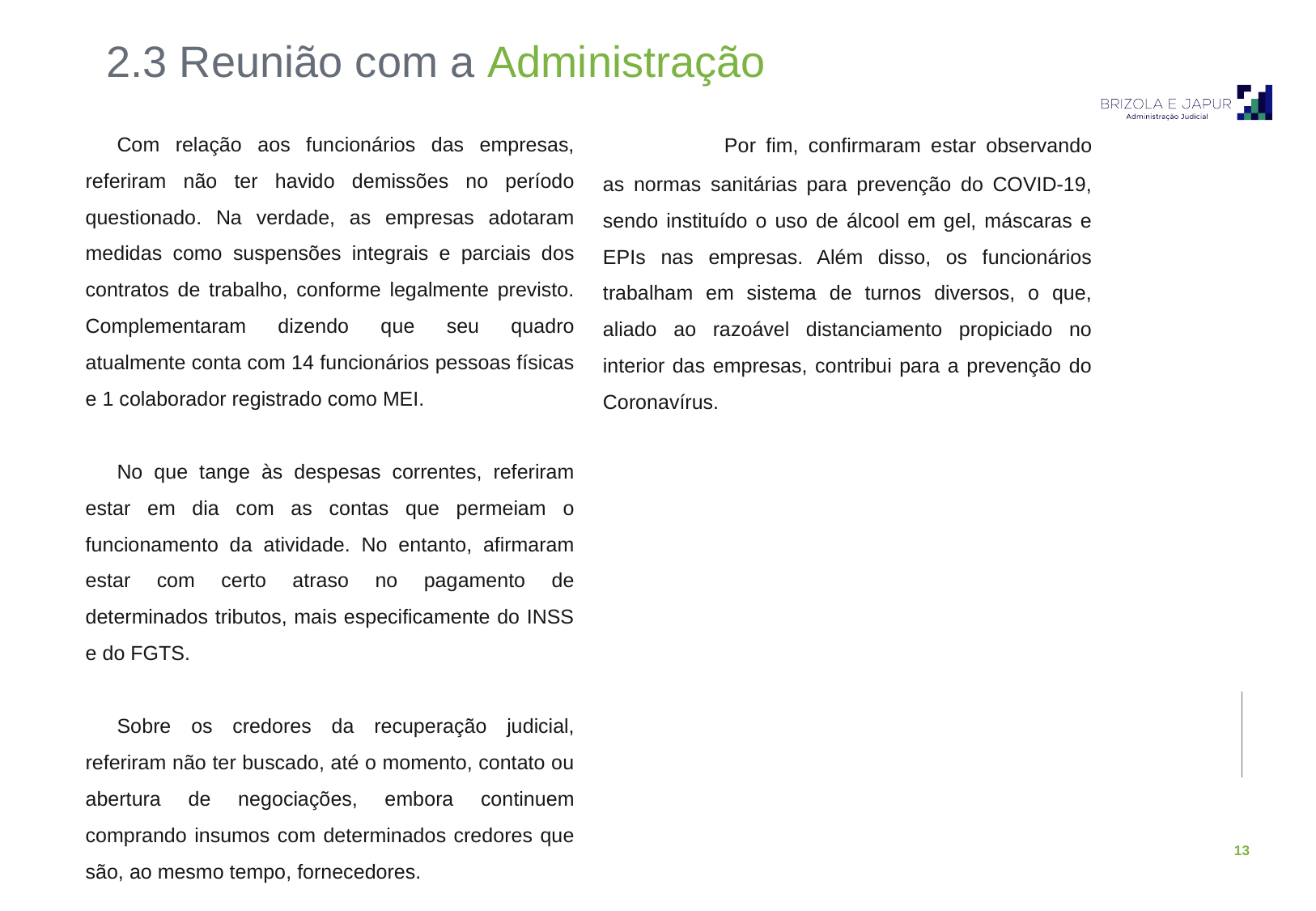

2.3 Reunião com a Administração
	Por fim, confirmaram estar observando as normas sanitárias para prevenção do COVID-19, sendo instituído o uso de álcool em gel, máscaras e EPIs nas empresas. Além disso, os funcionários trabalham em sistema de turnos diversos, o que, aliado ao razoável distanciamento propiciado no interior das empresas, contribui para a prevenção do Coronavírus.

Com relação aos funcionários das empresas, referiram não ter havido demissões no período questionado. Na verdade, as empresas adotaram medidas como suspensões integrais e parciais dos contratos de trabalho, conforme legalmente previsto. Complementaram dizendo que seu quadro atualmente conta com 14 funcionários pessoas físicas e 1 colaborador registrado como MEI.

No que tange às despesas correntes, referiram estar em dia com as contas que permeiam o funcionamento da atividade. No entanto, afirmaram estar com certo atraso no pagamento de determinados tributos, mais especificamente do INSS e do FGTS.

Sobre os credores da recuperação judicial, referiram não ter buscado, até o momento, contato ou abertura de negociações, embora continuem comprando insumos com determinados credores que são, ao mesmo tempo, fornecedores.